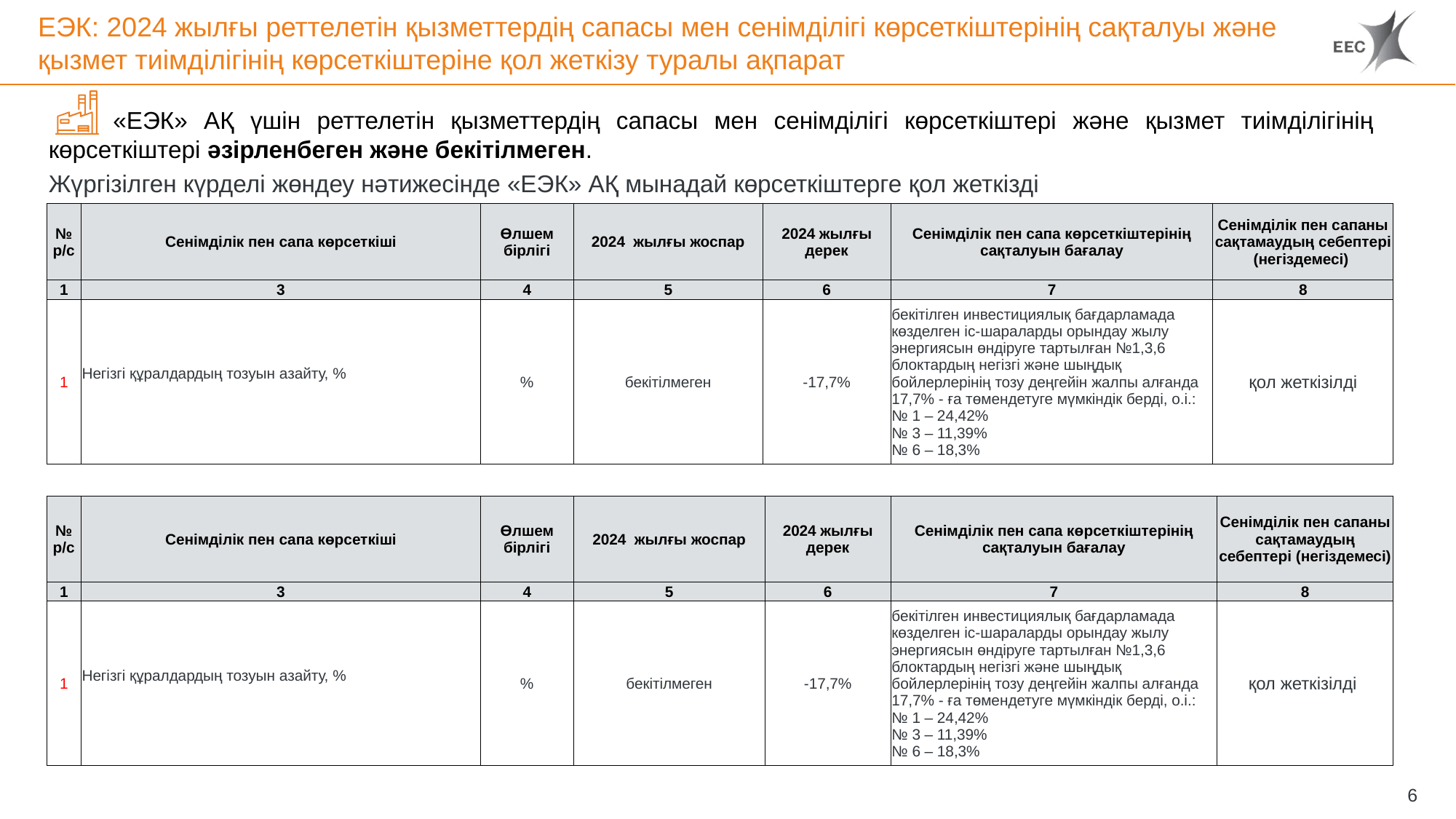

# ЕЭК: 2024 жылғы реттелетін қызметтердің сапасы мен сенімділігі көрсеткіштерінің сақталуы және қызмет тиімділігінің көрсеткіштеріне қол жеткізу туралы ақпарат

«ЕЭК» АҚ үшін реттелетін қызметтердің сапасы мен сенімділігі көрсеткіштері және қызмет тиімділігінің көрсеткіштері әзірленбеген және бекітілмеген.
Жүргізілген күрделі жөндеу нәтижесінде «ЕЭК» АҚ мынадай көрсеткіштерге қол жеткізді
| № р/с | Сенімділік пен сапа көрсеткіші | Өлшем бірлігі | 2024 жылғы жоспар | 2024 жылғы дерек | Сенімділік пен сапа көрсеткіштерінің сақталуын бағалау | Сенімділік пен сапаны сақтамаудың себептері (негіздемесі) |
| --- | --- | --- | --- | --- | --- | --- |
| 1 | 3 | 4 | 5 | 6 | 7 | 8 |
| 1 | Негізгі құралдардың тозуын азайту, % | % | бекітілмеген | -17,7% | бекітілген инвестициялық бағдарламада көзделген іс-шараларды орындау жылу энергиясын өндіруге тартылған №1,3,6 блоктардың негізгі және шыңдық бойлерлерінің тозу деңгейін жалпы алғанда 17,7% - ға төмендетуге мүмкіндік берді, о.і.: № 1 – 24,42% № 3 – 11,39% № 6 – 18,3% | қол жеткізілді |
| № р/с | Сенімділік пен сапа көрсеткіші | Өлшем бірлігі | 2024 жылғы жоспар | 2024 жылғы дерек | Сенімділік пен сапа көрсеткіштерінің сақталуын бағалау | Сенімділік пен сапаны сақтамаудың себептері (негіздемесі) |
| --- | --- | --- | --- | --- | --- | --- |
| 1 | 3 | 4 | 5 | 6 | 7 | 8 |
| 1 | Негізгі құралдардың тозуын азайту, % | % | бекітілмеген | -17,7% | бекітілген инвестициялық бағдарламада көзделген іс-шараларды орындау жылу энергиясын өндіруге тартылған №1,3,6 блоктардың негізгі және шыңдық бойлерлерінің тозу деңгейін жалпы алғанда 17,7% - ға төмендетуге мүмкіндік берді, о.і.: № 1 – 24,42% № 3 – 11,39% № 6 – 18,3% | қол жеткізілді |